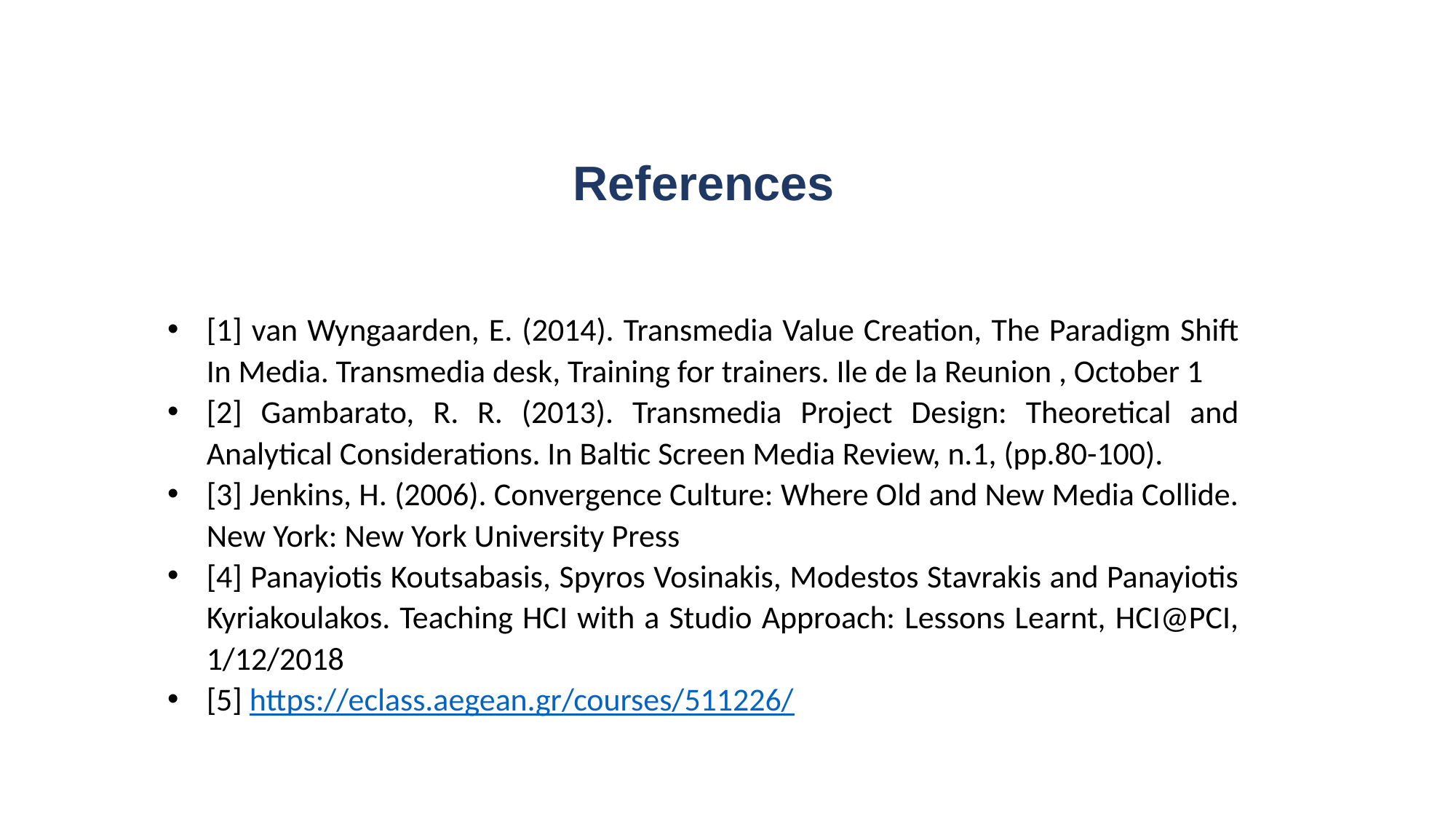

# References

[1] van Wyngaarden, E. (2014). Transmedia Value Creation, The Paradigm Shift In Media. Transmedia desk, Training for trainers. Ile de la Reunion , October 1
[2] Gambarato, R. R. (2013). Transmedia Project Design: Theoretical and Analytical Considerations. In Baltic Screen Media Review, n.1, (pp.80-100).
[3] Jenkins, H. (2006). Convergence Culture: Where Old and New Media Collide. New York: New York University Press
[4] Panayiotis Koutsabasis, Spyros Vosinakis, Modestos Stavrakis and Panayiotis Kyriakoulakos. Teaching HCI with a Studio Approach: Lessons Learnt, HCI@PCI, 1/12/2018
[5] https://eclass.aegean.gr/courses/511226/